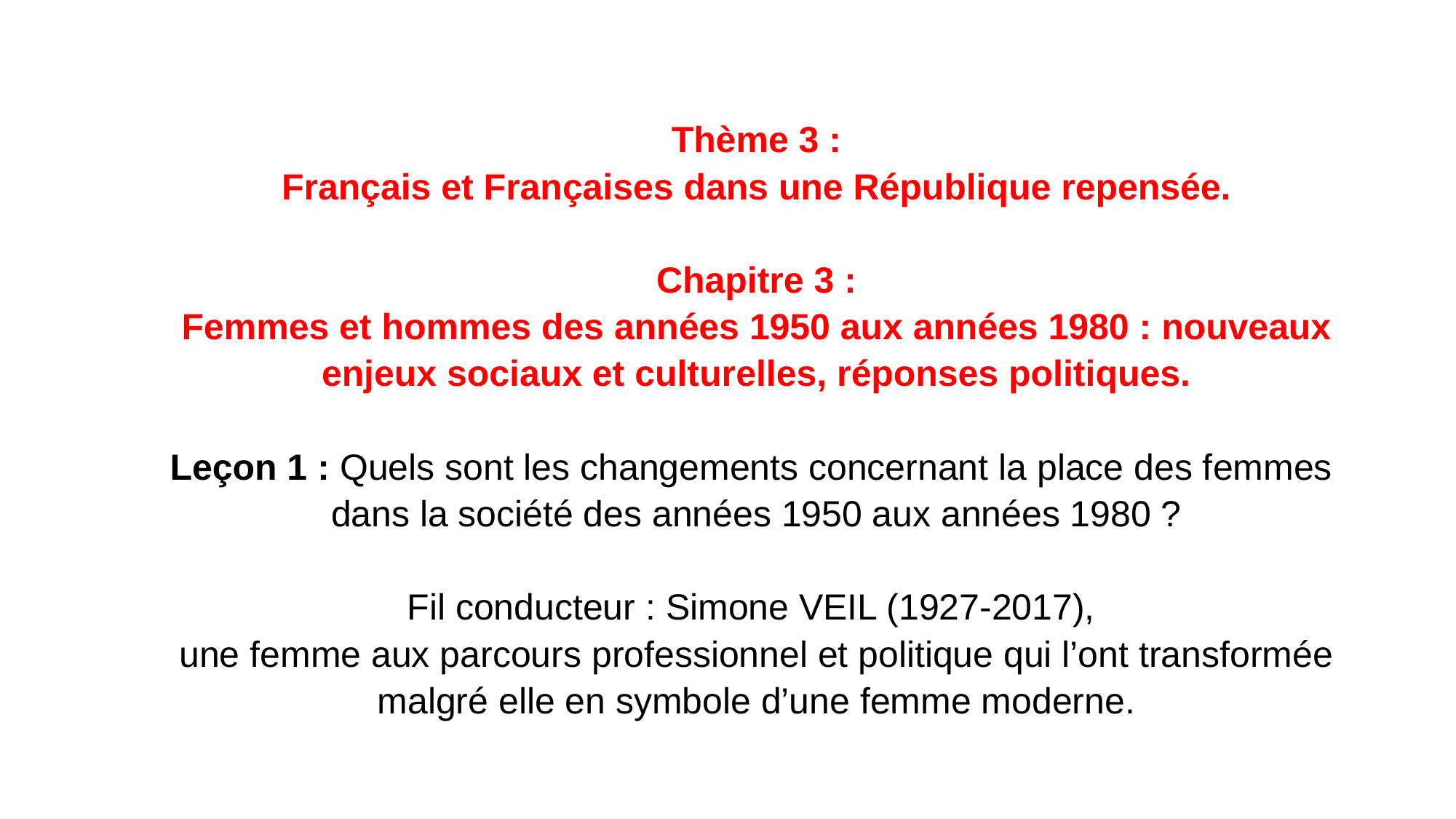

# Thème 3 : Français et Françaises dans une République repensée. Chapitre 3 : Femmes et hommes des années 1950 aux années 1980 : nouveaux enjeux sociaux et culturelles, réponses politiques. Leçon 1 : Quels sont les changements concernant la place des femmes dans la société des années 1950 aux années 1980 ?   Fil conducteur : Simone VEIL (1927-2017), une femme aux parcours professionnel et politique qui l’ont transformée malgré elle en symbole d’une femme moderne.